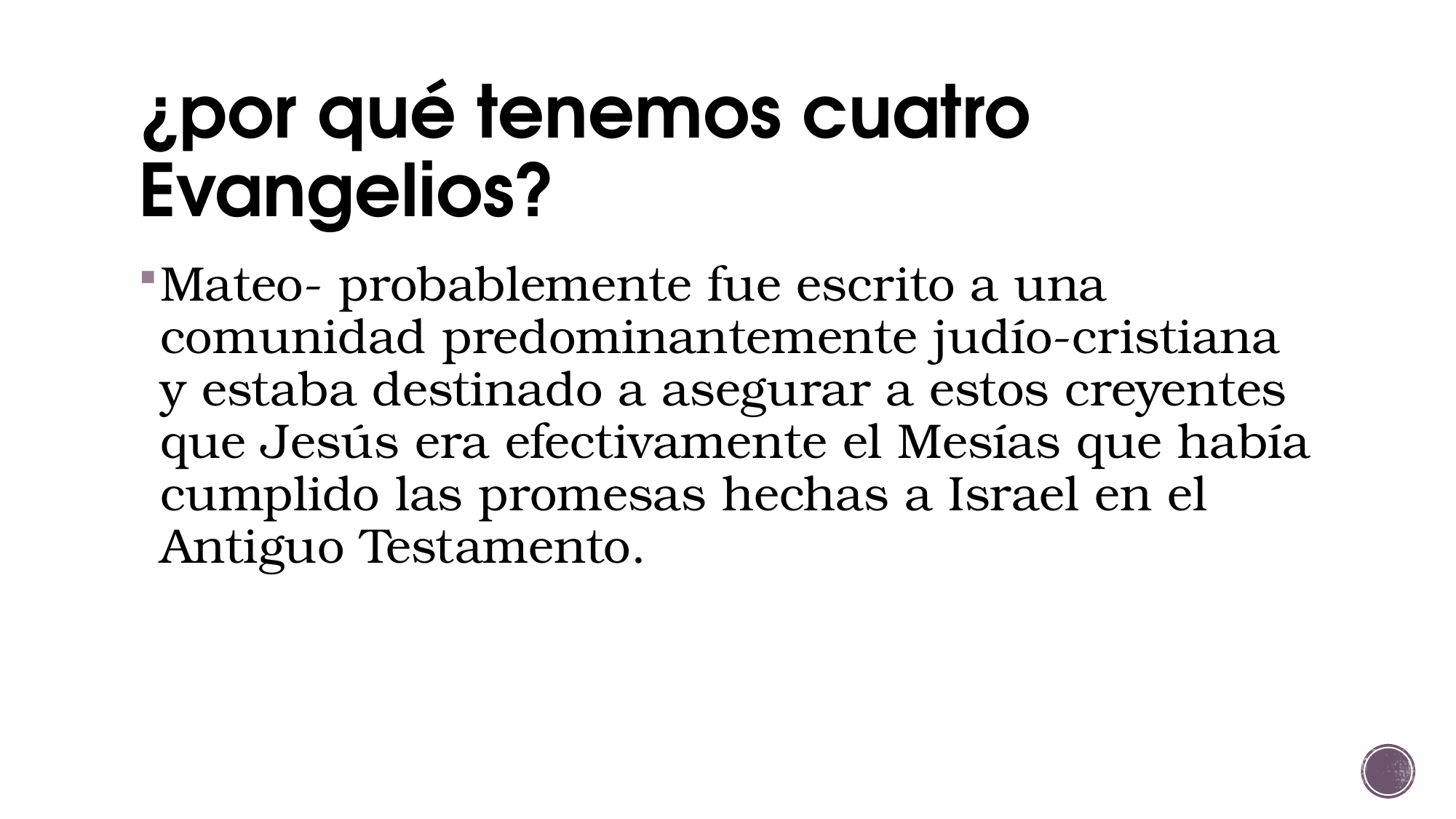

# ¿por qué tenemos cuatro Evangelios?
Mateo- probablemente fue escrito a una comunidad predominantemente judío-cristiana y estaba destinado a asegurar a estos creyentes que Jesús era efectivamente el Mesías que había cumplido las promesas hechas a Israel en el Antiguo Testamento.